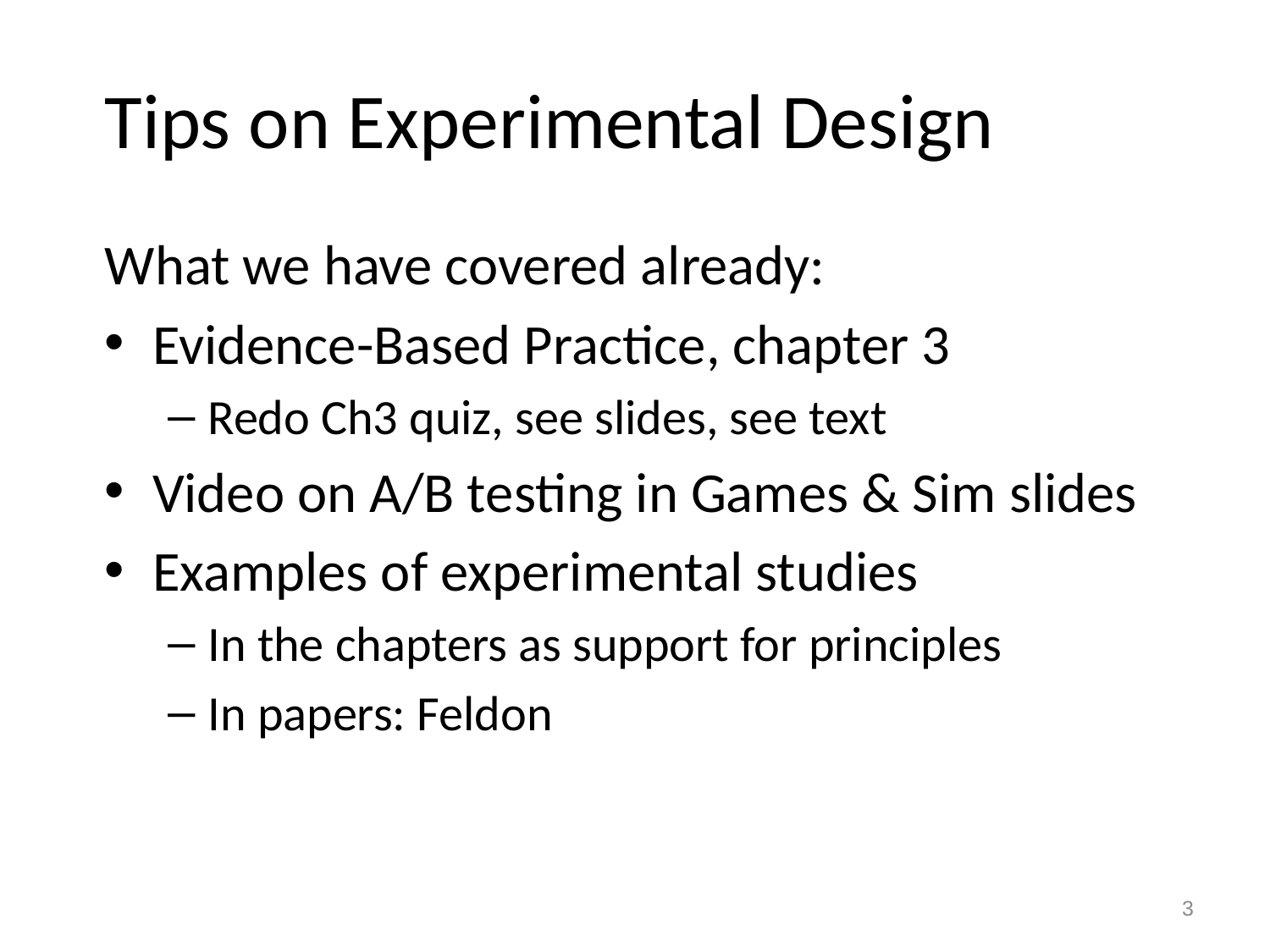

# Tips on Experimental Design
What we have covered already:
Evidence-Based Practice, chapter 3
Redo Ch3 quiz, see slides, see text
Video on A/B testing in Games & Sim slides
Examples of experimental studies
In the chapters as support for principles
In papers: Feldon
3